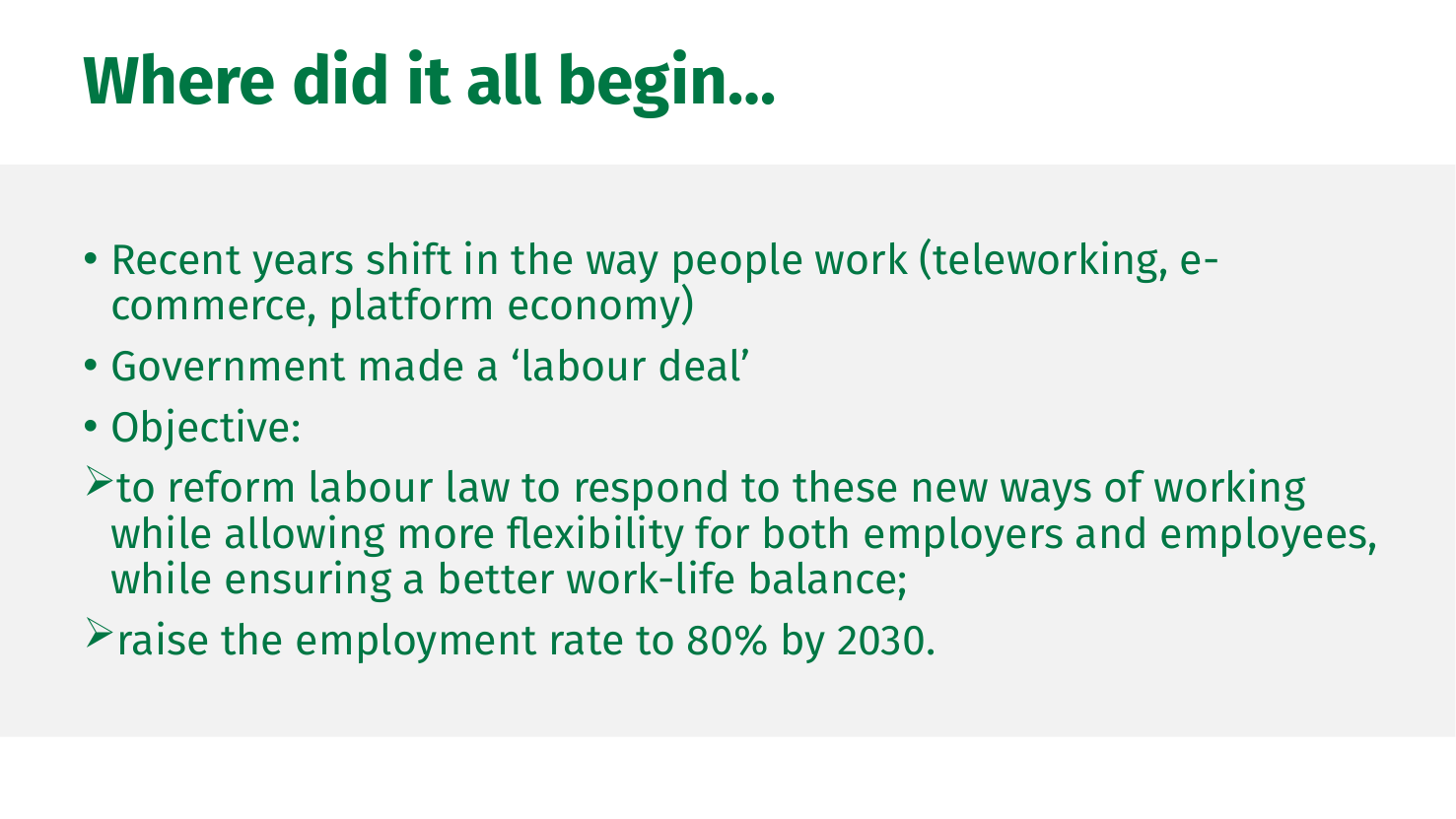

# Where did it all begin…
Recent years shift in the way people work (teleworking, e-commerce, platform economy)
Government made a ‘labour deal’
Objective:
to reform labour law to respond to these new ways of working while allowing more flexibility for both employers and employees, while ensuring a better work-life balance;
raise the employment rate to 80% by 2030.